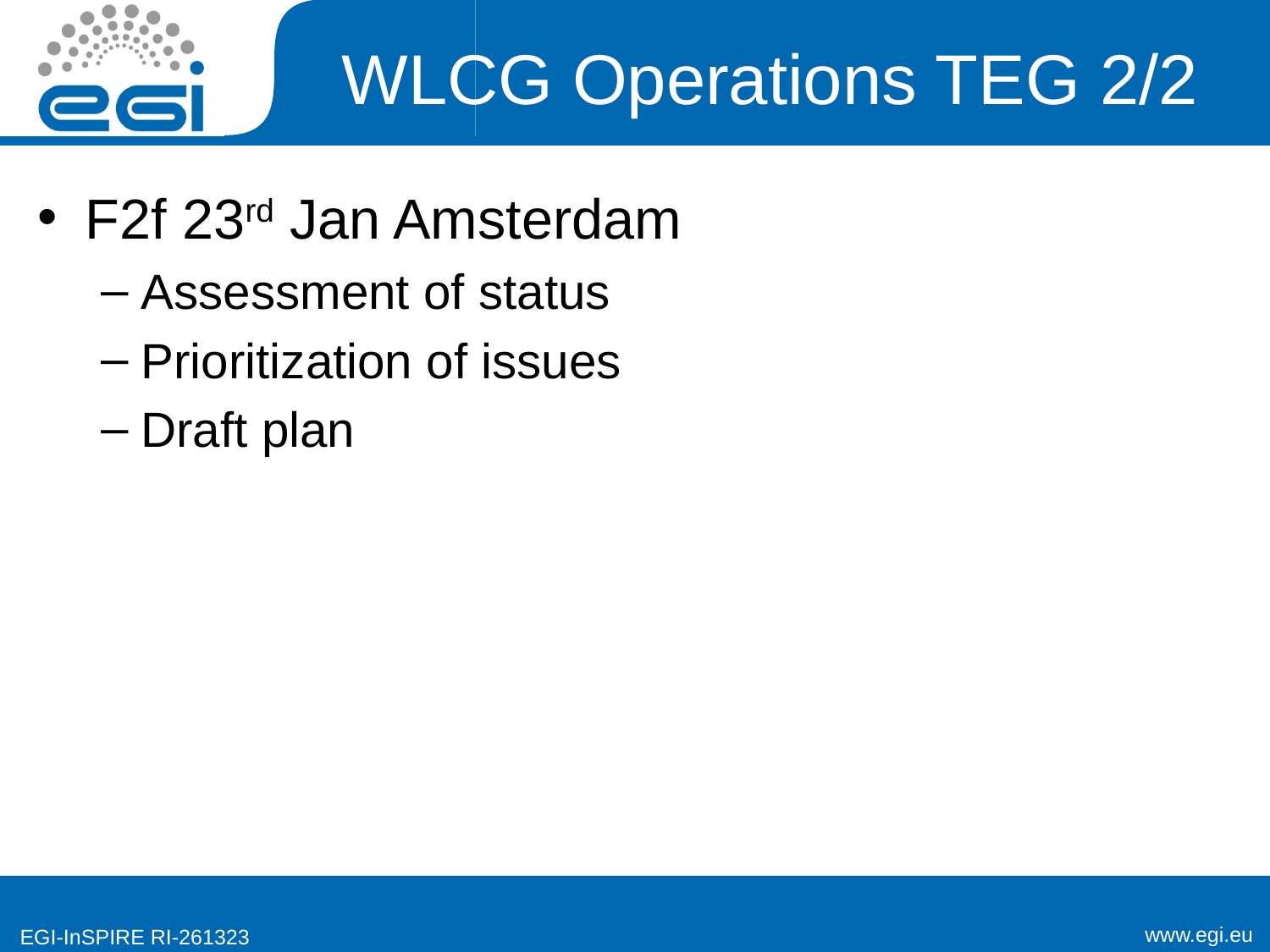

# WLCG Operations TEG 2/2
F2f 23rd Jan Amsterdam
Assessment of status
Prioritization of issues
Draft plan